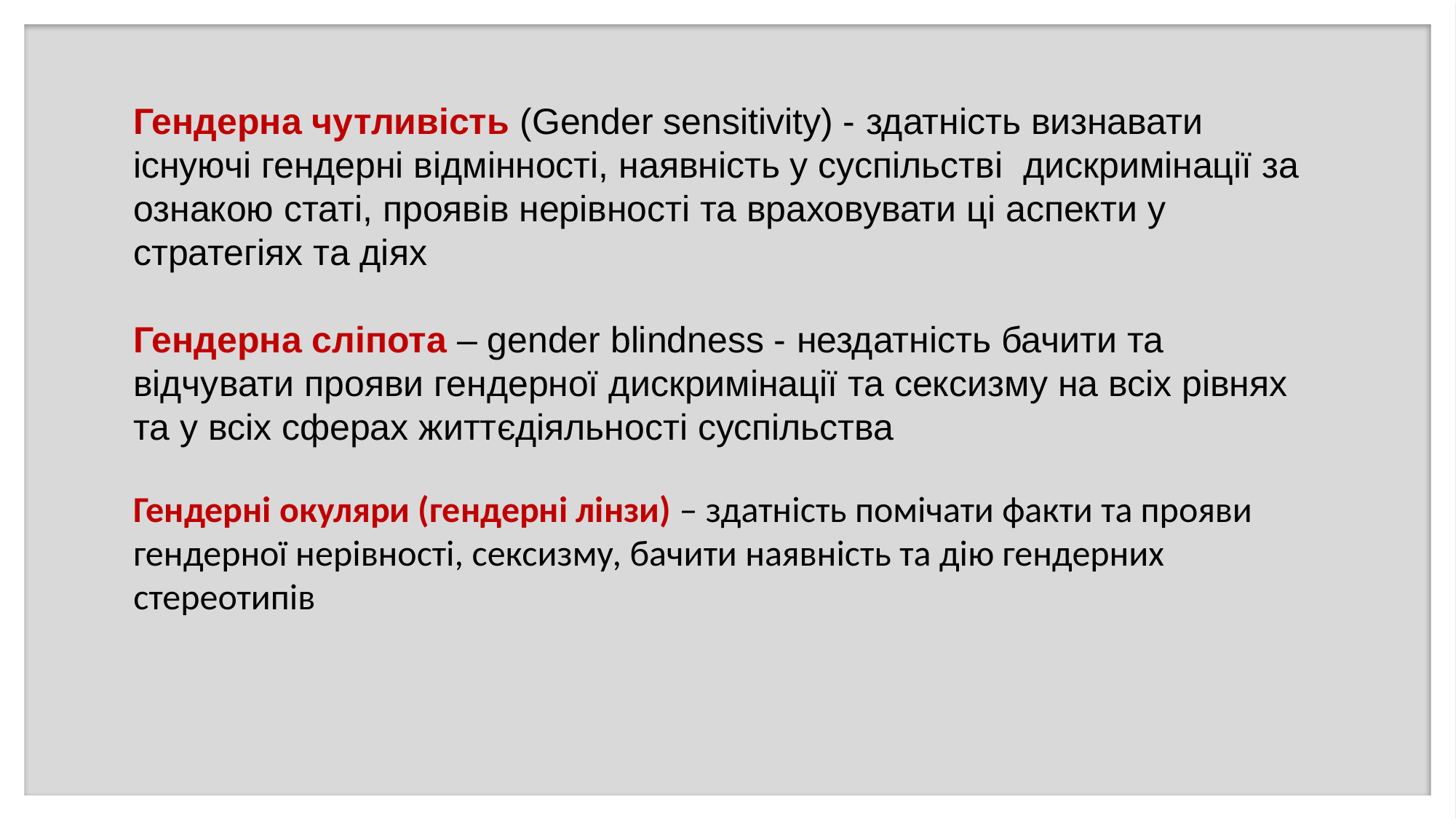

Гендерна чутливість (Gender sensitivity) - здатність визнавати існуючі гендерні відмінності, наявність у суспільстві  дискримінації за ознакою статі, проявів нерівності та враховувати ці аспекти у стратегіях та діях

Гендерна сліпота – gender blindness - нездатність бачити та відчувати прояви гендерної дискримінації та сексизму на всіх рівнях та у всіх сферах життєдіяльності суспільства
Гендерні окуляри (гендерні лінзи) – здатність помічати факти та прояви гендерної нерівності, сексизму, бачити наявність та дію гендерних стереотипів

29